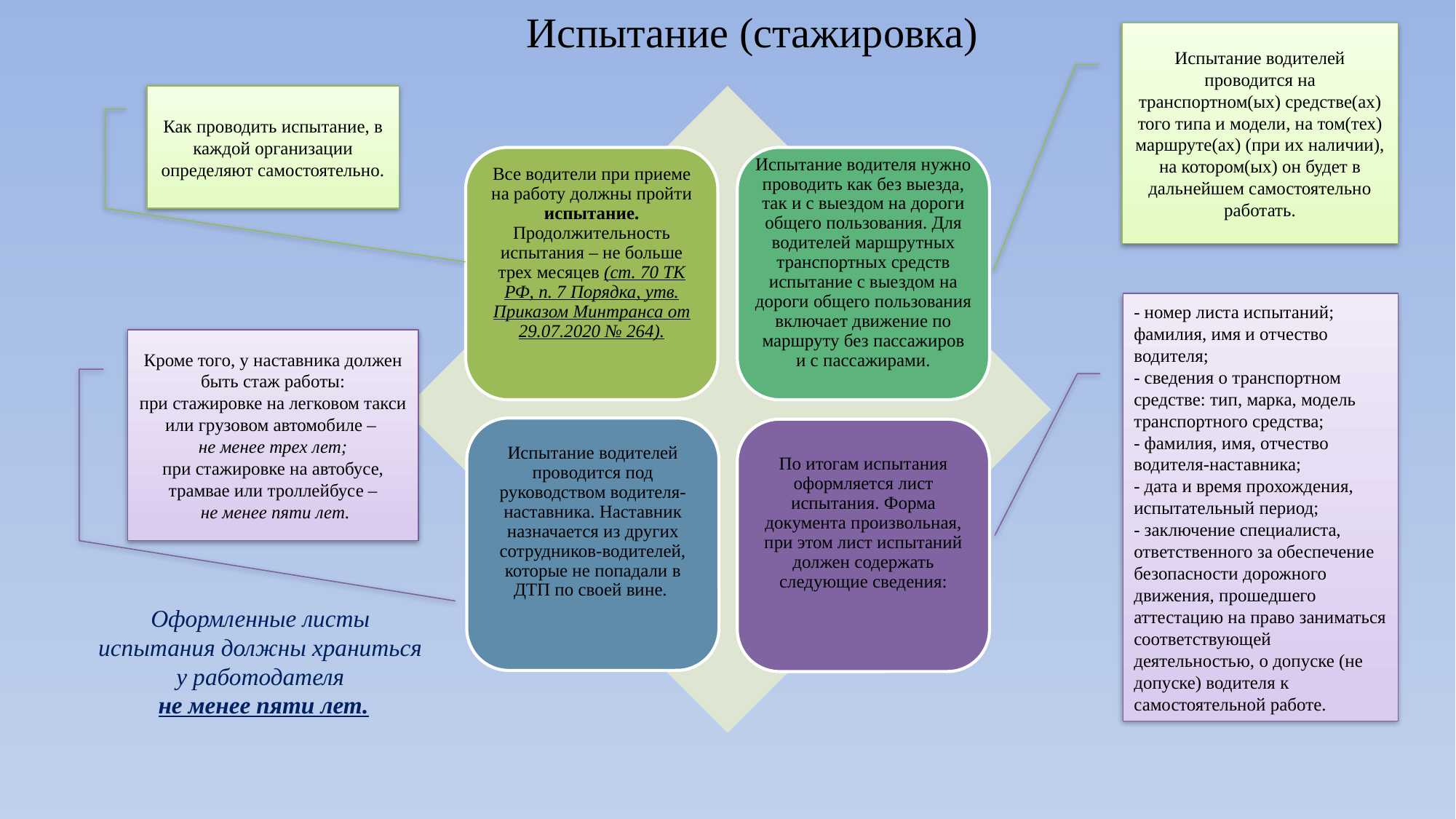

Испытание (стажировка)
Испытание водителей проводится на транспортном(ых) средстве(ах) того типа и модели, на том(тех) маршруте(ах) (при их наличии), на котором(ых) он будет в дальнейшем самостоятельно работать.
Как проводить испытание, в каждой организации определяют самостоятельно.
Все водители при приеме на работу должны пройти испытание. Продолжительность испытания – не больше трех месяцев (ст. 70 ТК РФ, п. 7 Порядка, утв. Приказом Минтранса от 29.07.2020 № 264).
Испытание водителя нужно проводить как без выезда, так и с выездом на дороги общего пользования. Для водителей маршрутных транспортных средств испытание с выездом на дороги общего пользования включает движение по маршруту без пассажиров и с пассажирами.
Испытание водителей проводится под руководством водителя-наставника. Наставник назначается из других сотрудников-водителей, которые не попадали в ДТП по своей вине.
По итогам испытания оформляется лист испытания. Форма документа произвольная, при этом лист испытаний должен содержать следующие сведения:
- номер листа испытаний;
фамилия, имя и отчество водителя;
- сведения о транспортном средстве: тип, марка, модель транспортного средства;
- фамилия, имя, отчество водителя-наставника;
- дата и время прохождения, испытательный период;
- заключение специалиста, ответственного за обеспечение безопасности дорожного движения, прошедшего аттестацию на право заниматься соответствующей деятельностью, о допуске (не допуске) водителя к самостоятельной работе.
Кроме того, у наставника должен быть стаж работы:
при стажировке на легковом такси или грузовом автомобиле –
не менее трех лет;
при стажировке на автобусе, трамвае или троллейбусе –
 не менее пяти лет.
Оформленные листы испытания должны храниться у работодателя
 не менее пяти лет.